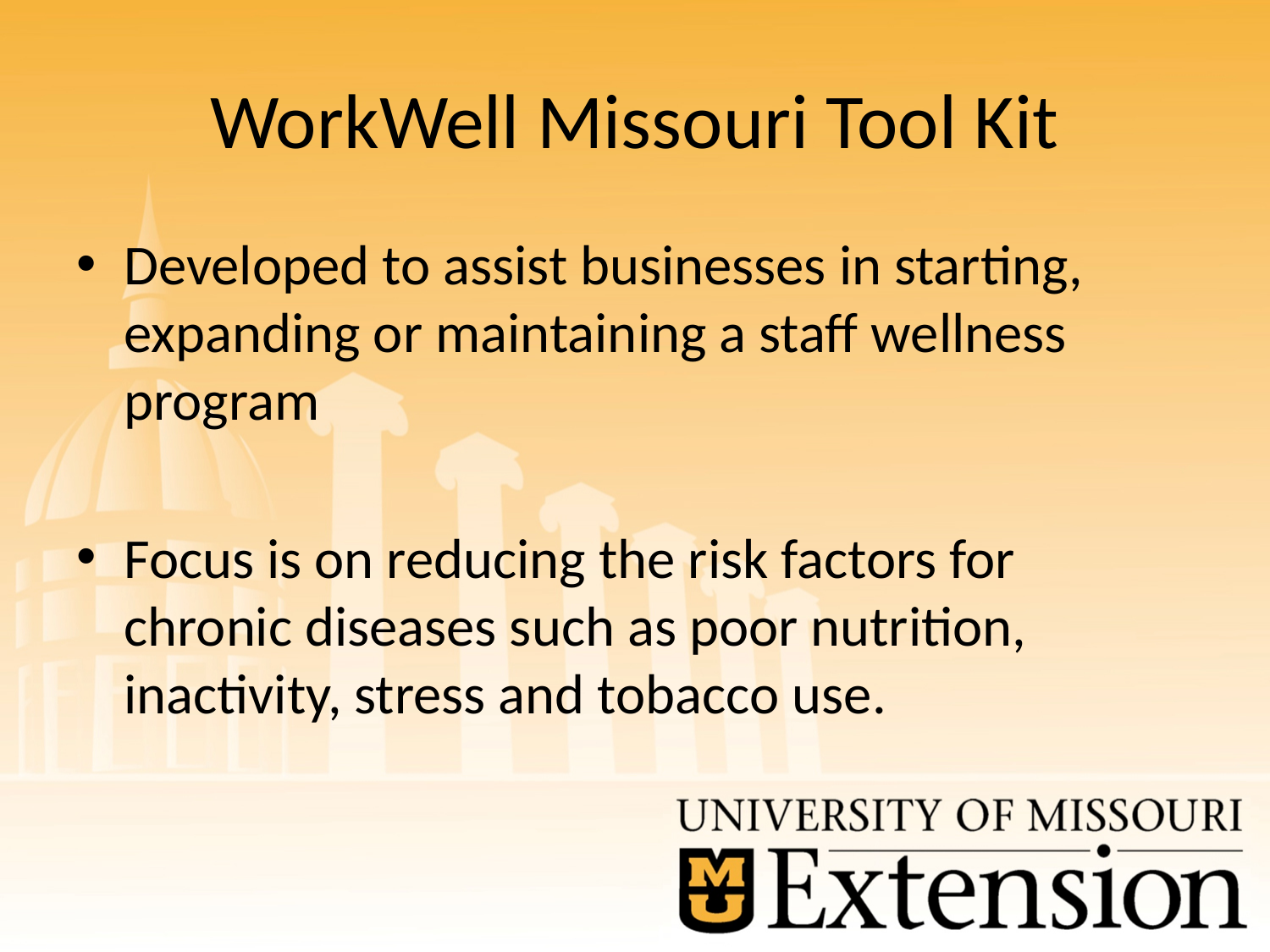

# WorkWell Missouri Tool Kit
Developed to assist businesses in starting, expanding or maintaining a staff wellness program

Focus is on reducing the risk factors for chronic diseases such as poor nutrition, inactivity, stress and tobacco use.